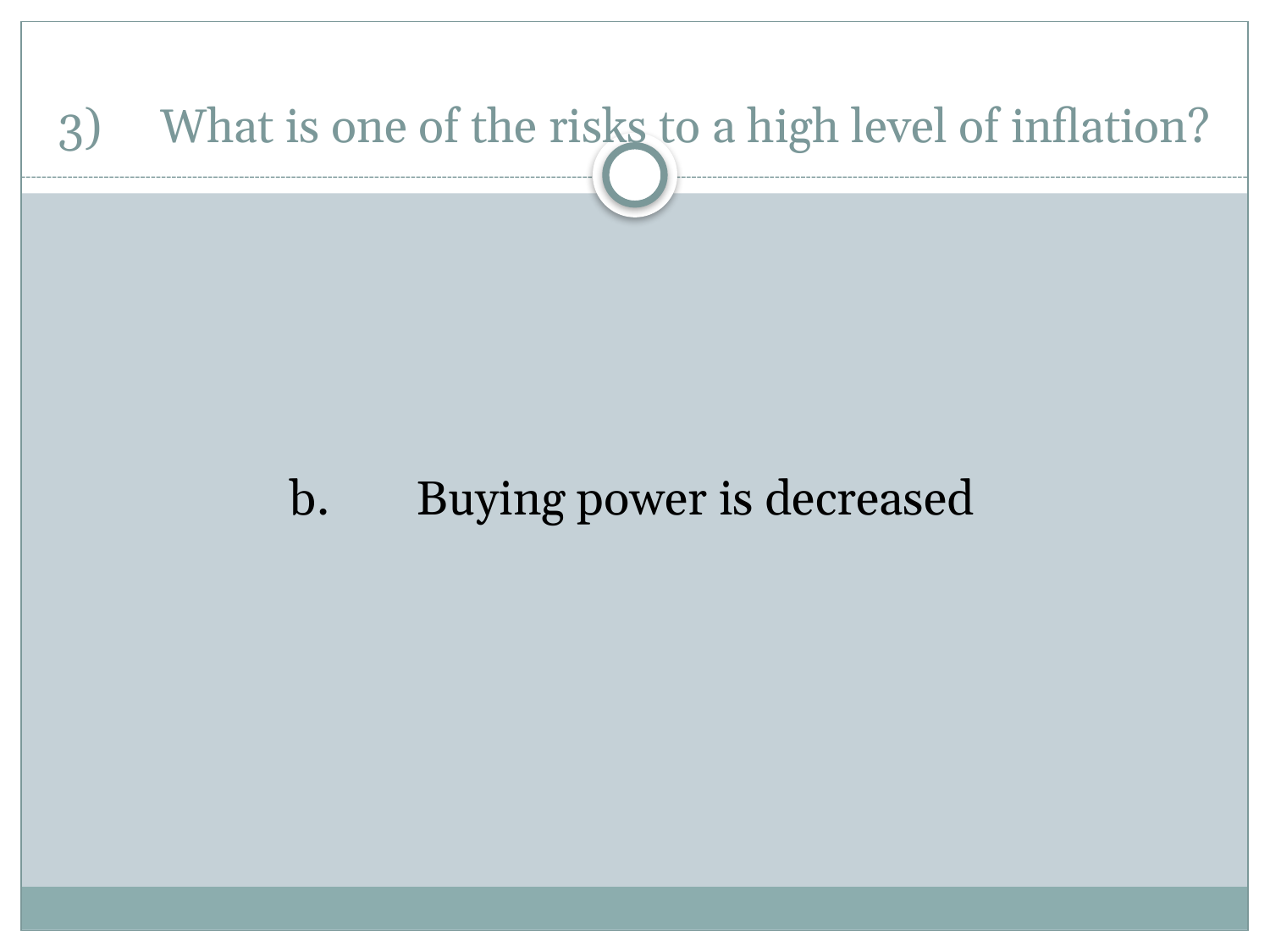

# 3)	What is one of the risks to a high level of inflation?
b.	Buying power is decreased